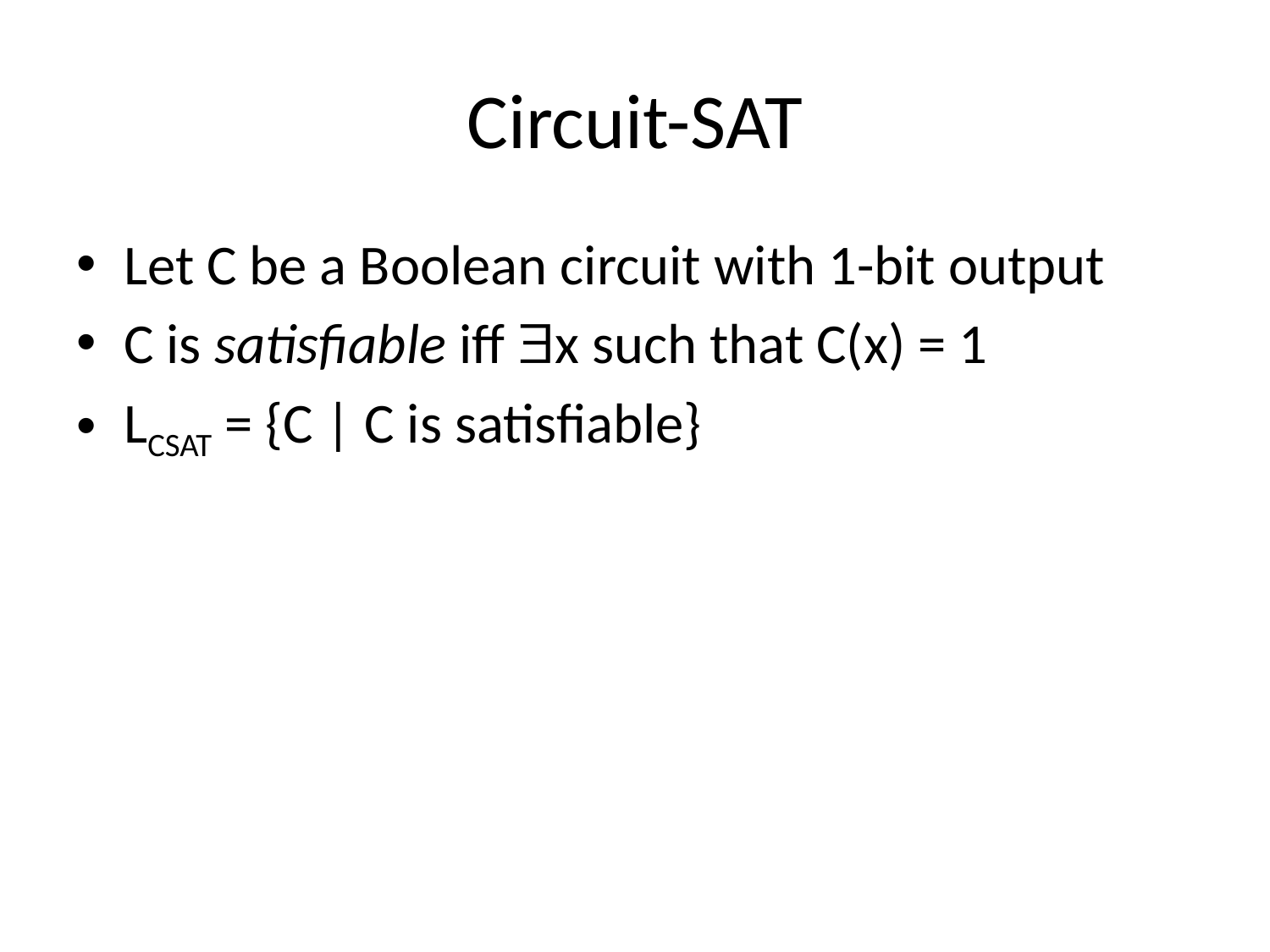

# Circuit-SAT
Let C be a Boolean circuit with 1-bit output
C is satisfiable iff ∃x such that C(x) = 1
LCSAT = {C | C is satisfiable}